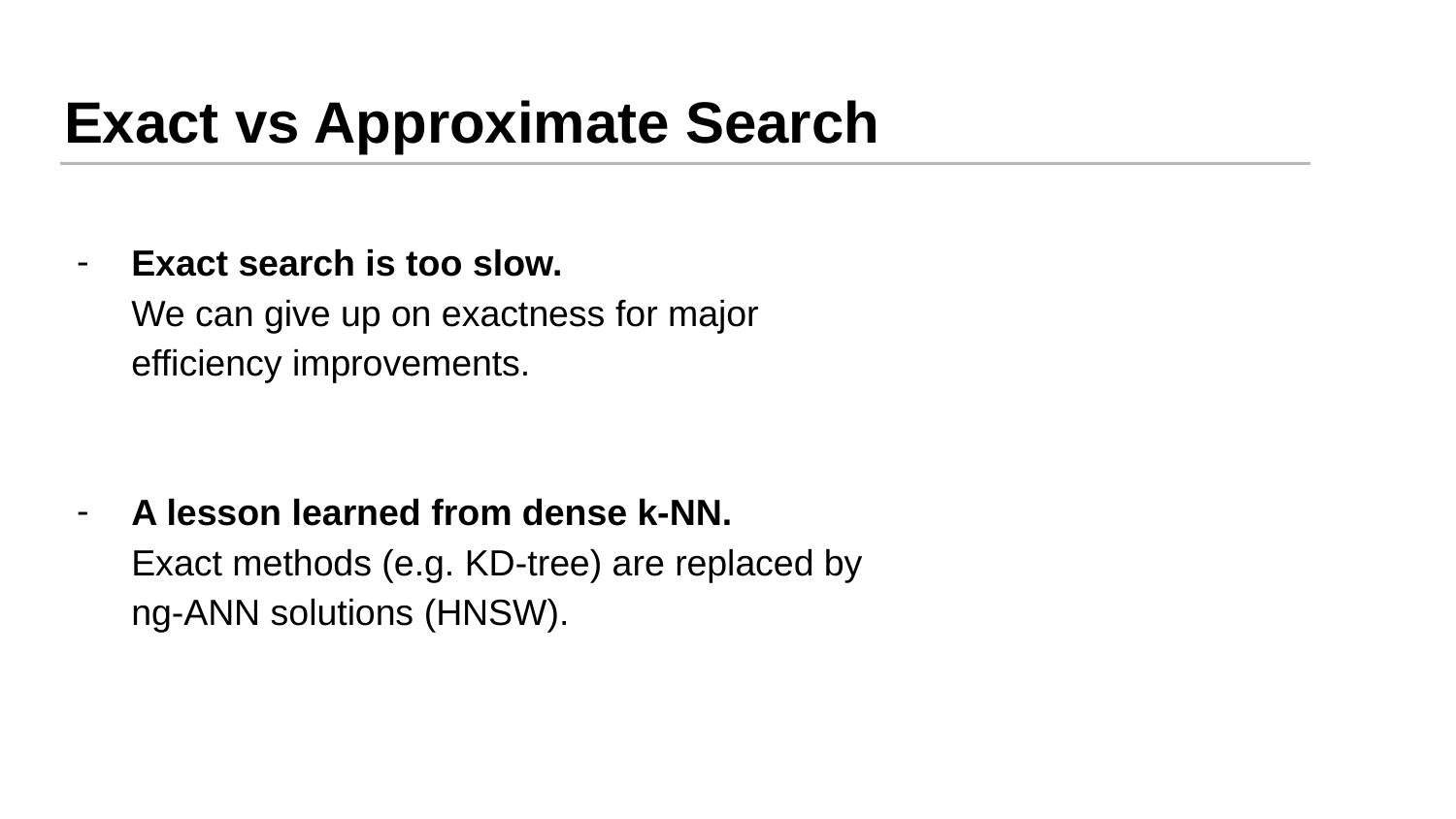

# Exact vs Approximate Search
Exact search is too slow.
We can give up on exactness for major
efficiency improvements.

A lesson learned from dense k-NN.
Exact methods (e.g. KD-tree) are replaced by
ng-ANN solutions (HNSW).